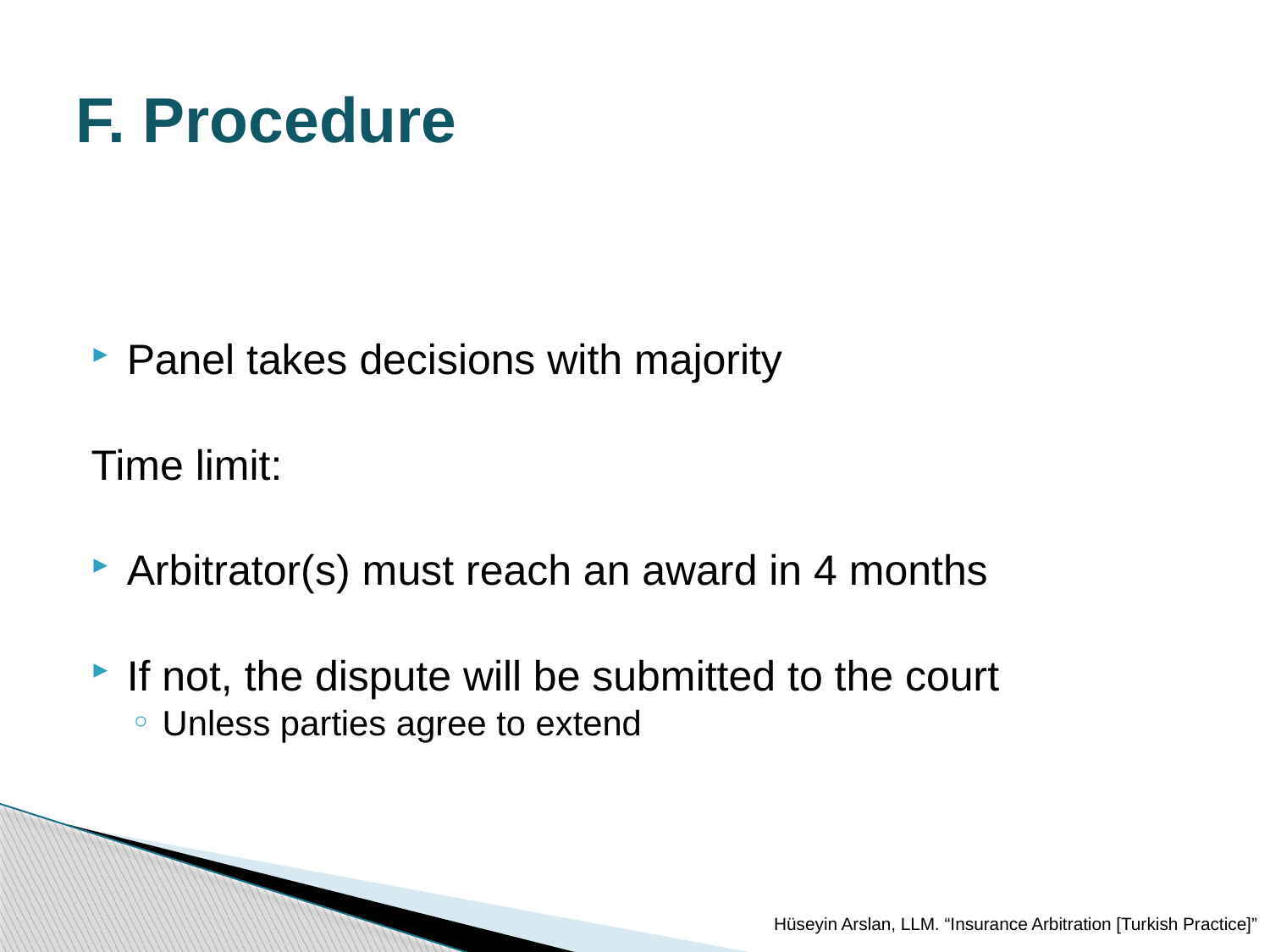

# F. Procedure
Panel takes decisions with majority

Time limit:

Arbitrator(s) must reach an award in 4 months

If not, the dispute will be submitted to the court
Unless parties agree to extend
Hüseyin Arslan, LLM. “Insurance Arbitration [Turkish Practice]”